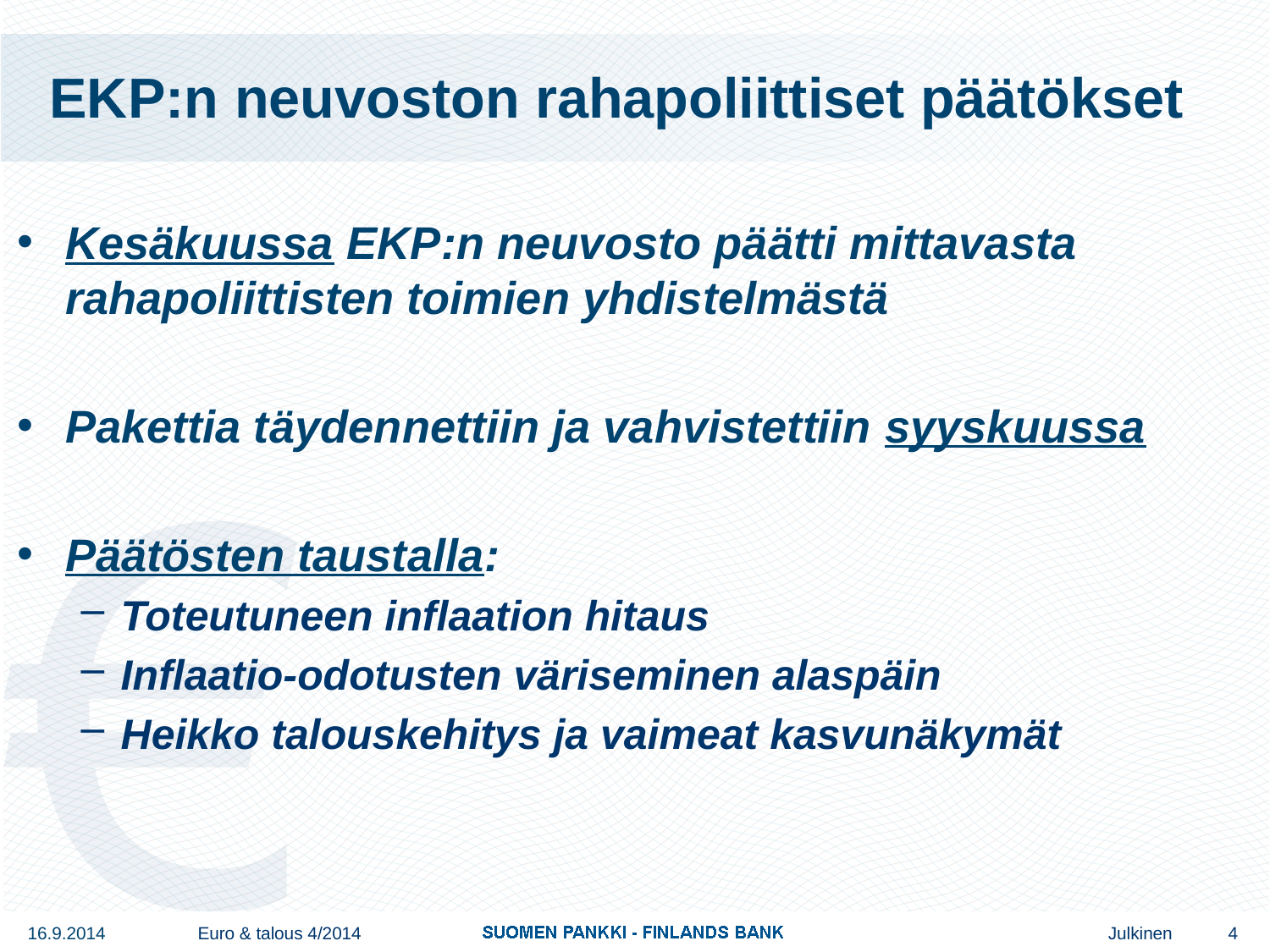

# EKP:n neuvoston rahapoliittiset päätökset
Kesäkuussa EKP:n neuvosto päätti mittavasta rahapoliittisten toimien yhdistelmästä

Pakettia täydennettiin ja vahvistettiin syyskuussa

Päätösten taustalla:
Toteutuneen inflaation hitaus
Inflaatio-odotusten väriseminen alaspäin
Heikko talouskehitys ja vaimeat kasvunäkymät

16.9.2014
Euro & talous 4/2014
4